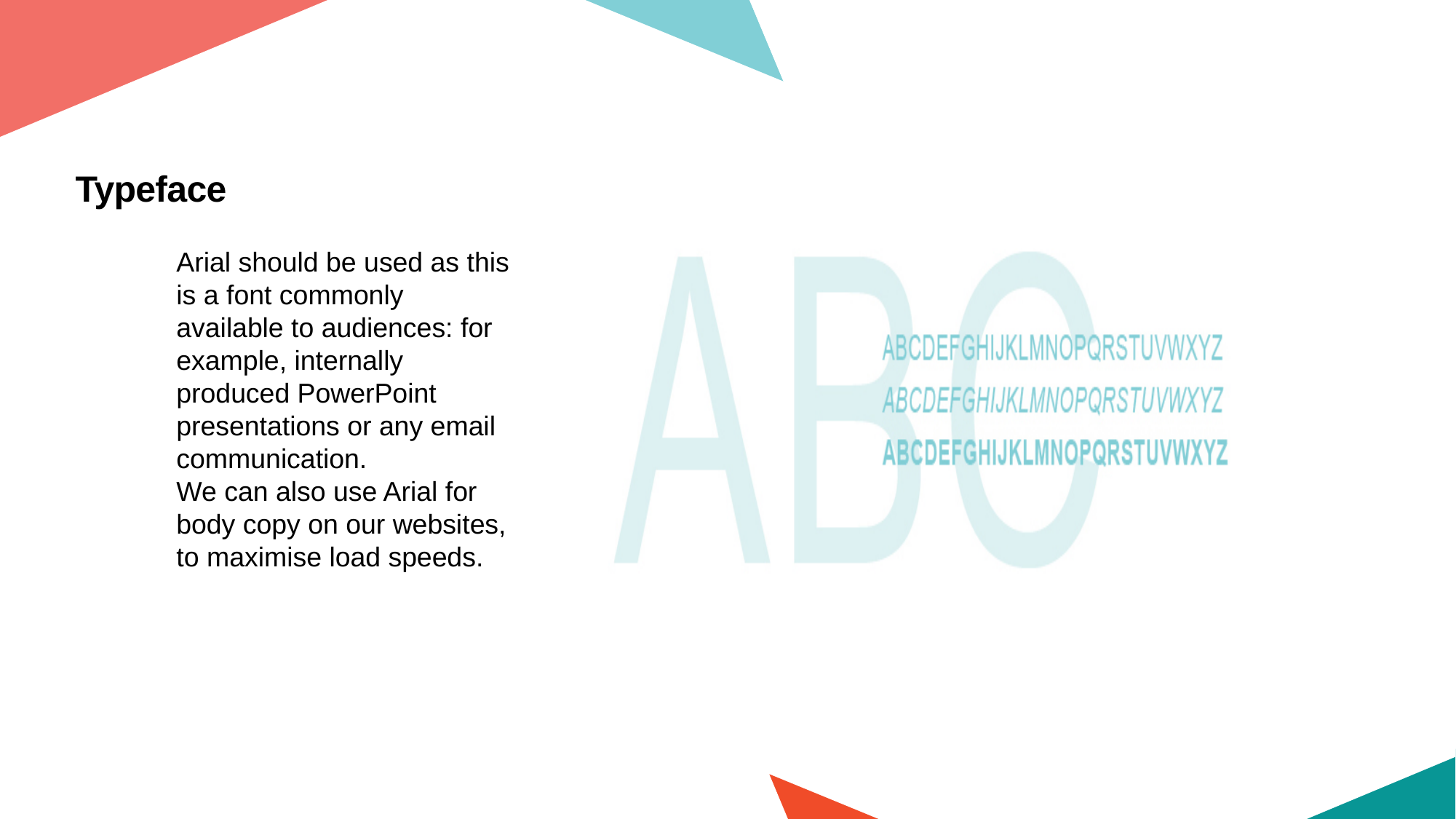

Typeface

Arial should be used as this is a font commonly available to audiences: for example, internally produced PowerPoint presentations or any email communication.
We can also use Arial for body copy on our websites, to maximise load speeds.